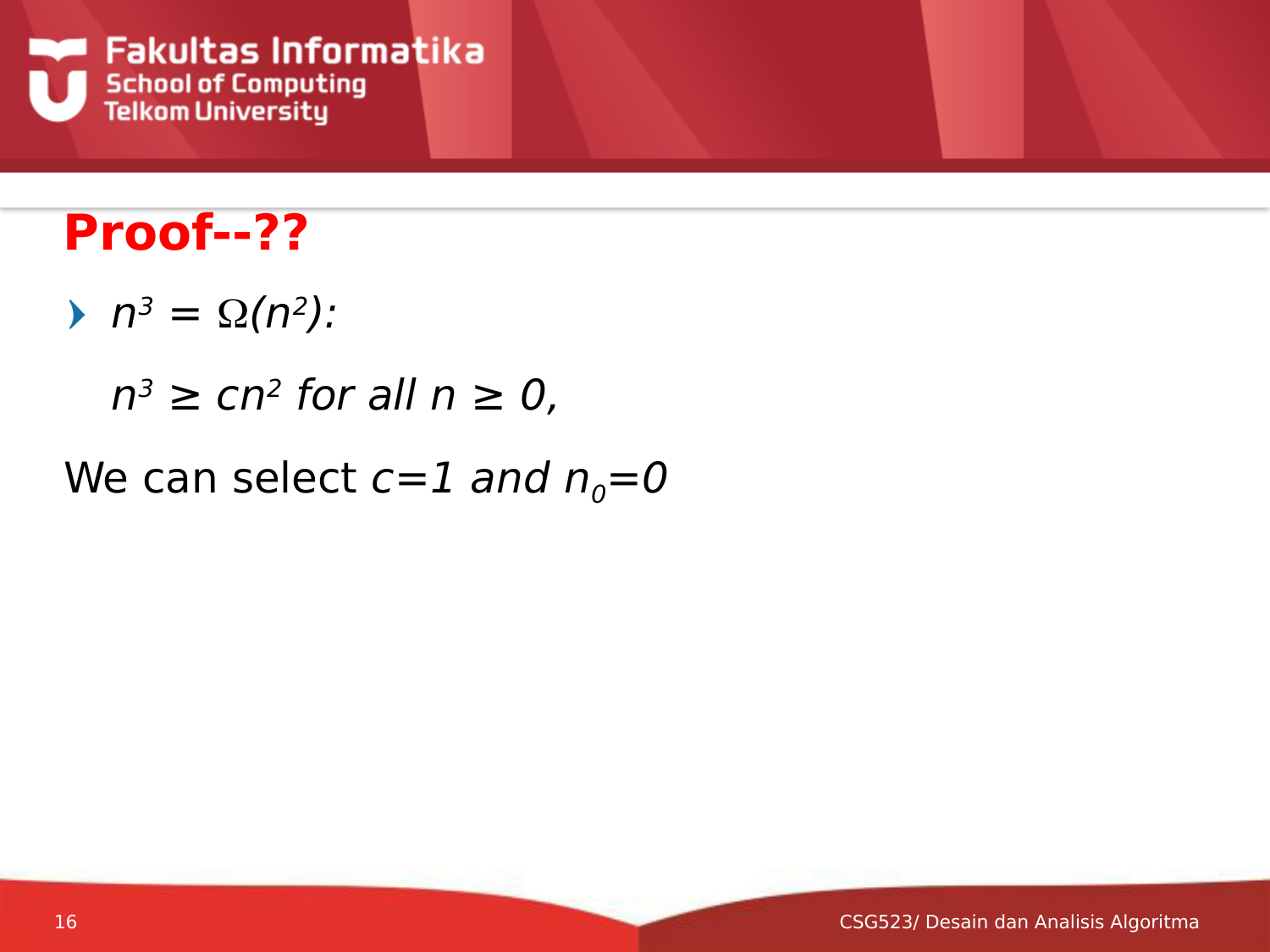

# Proof--??
n3 = Ω(n2):
	n3 ≥ cn2 for all n ≥ 0,
We can select c=1 and n0=0
CSG523/ Desain dan Analisis Algoritma
16